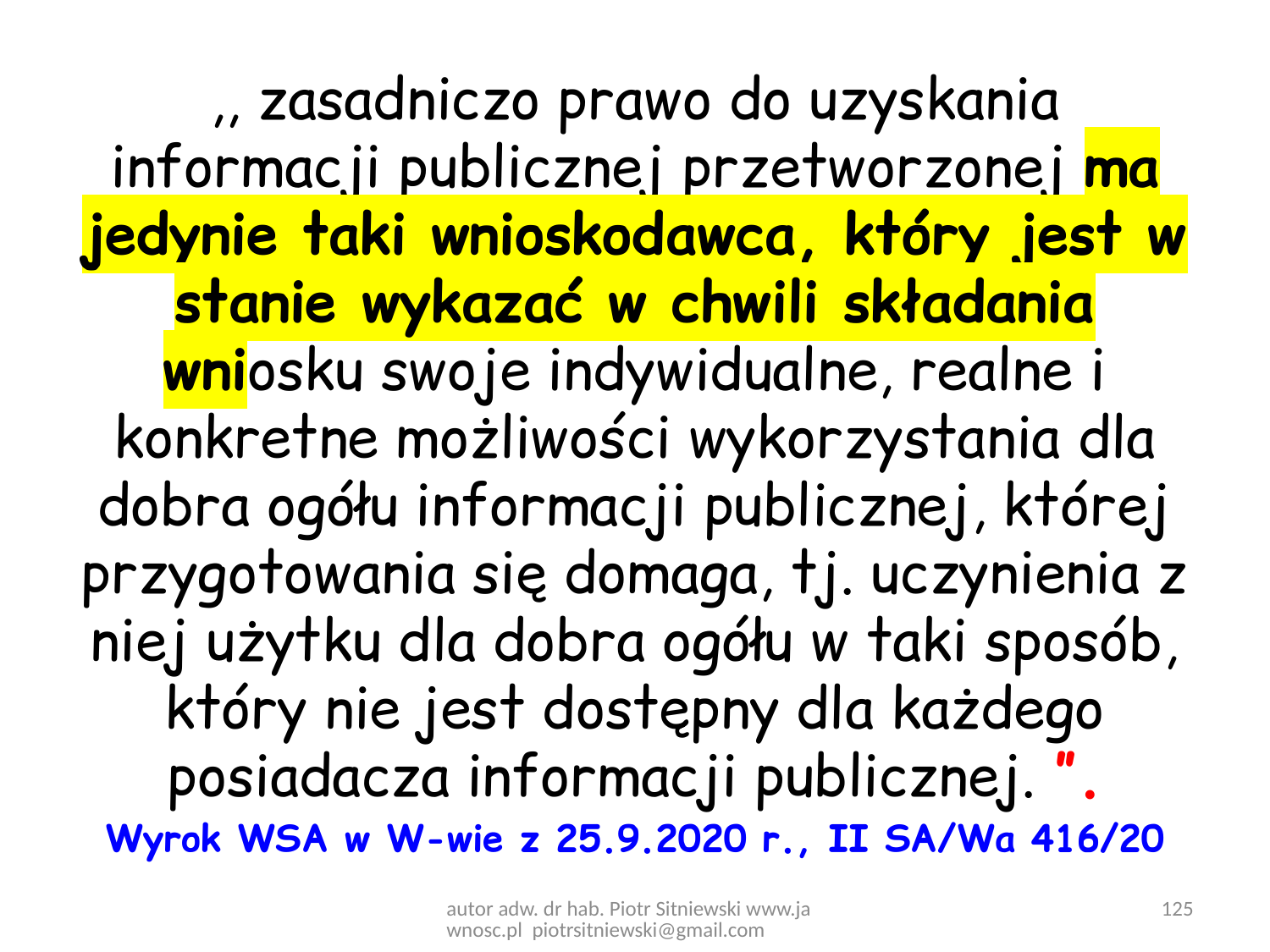

,, zasadniczo prawo do uzyskania informacji publicznej przetworzonej ma jedynie taki wnioskodawca, który jest w stanie wykazać w chwili składania wniosku swoje indywidualne, realne i konkretne możliwości wykorzystania dla dobra ogółu informacji publicznej, której przygotowania się domaga, tj. uczynienia z niej użytku dla dobra ogółu w taki sposób, który nie jest dostępny dla każdego posiadacza informacji publicznej. ”.
Wyrok WSA w W-wie z 25.9.2020 r., II SA/Wa 416/20
autor adw. dr hab. Piotr Sitniewski www.jawnosc.pl  piotrsitniewski@gmail.com
125